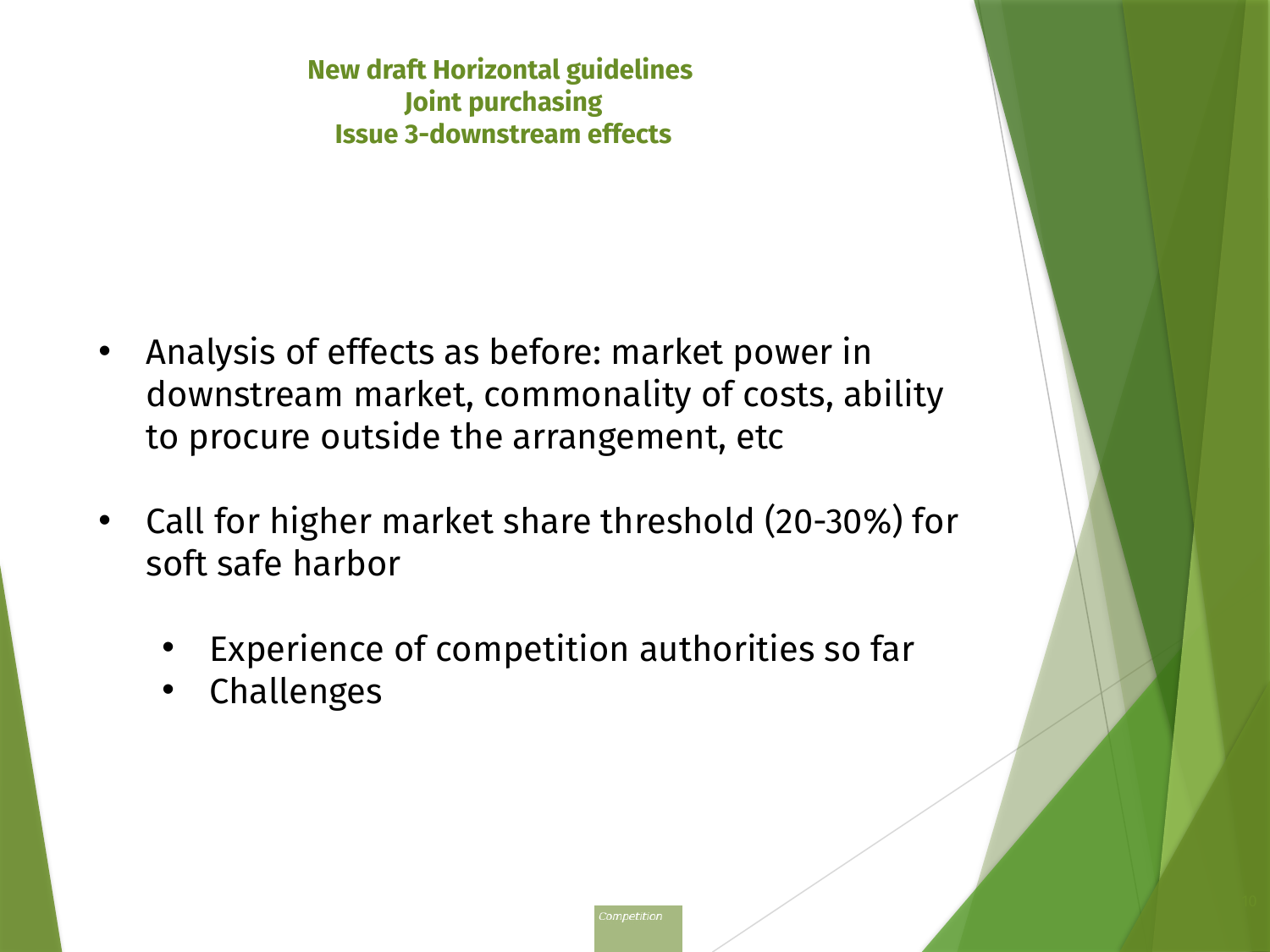

# New draft Horizontal guidelines Joint purchasing Issue 3-downstream effects
Analysis of effects as before: market power in downstream market, commonality of costs, ability to procure outside the arrangement, etc

Call for higher market share threshold (20-30%) for soft safe harbor

Experience of competition authorities so far
Challenges

10